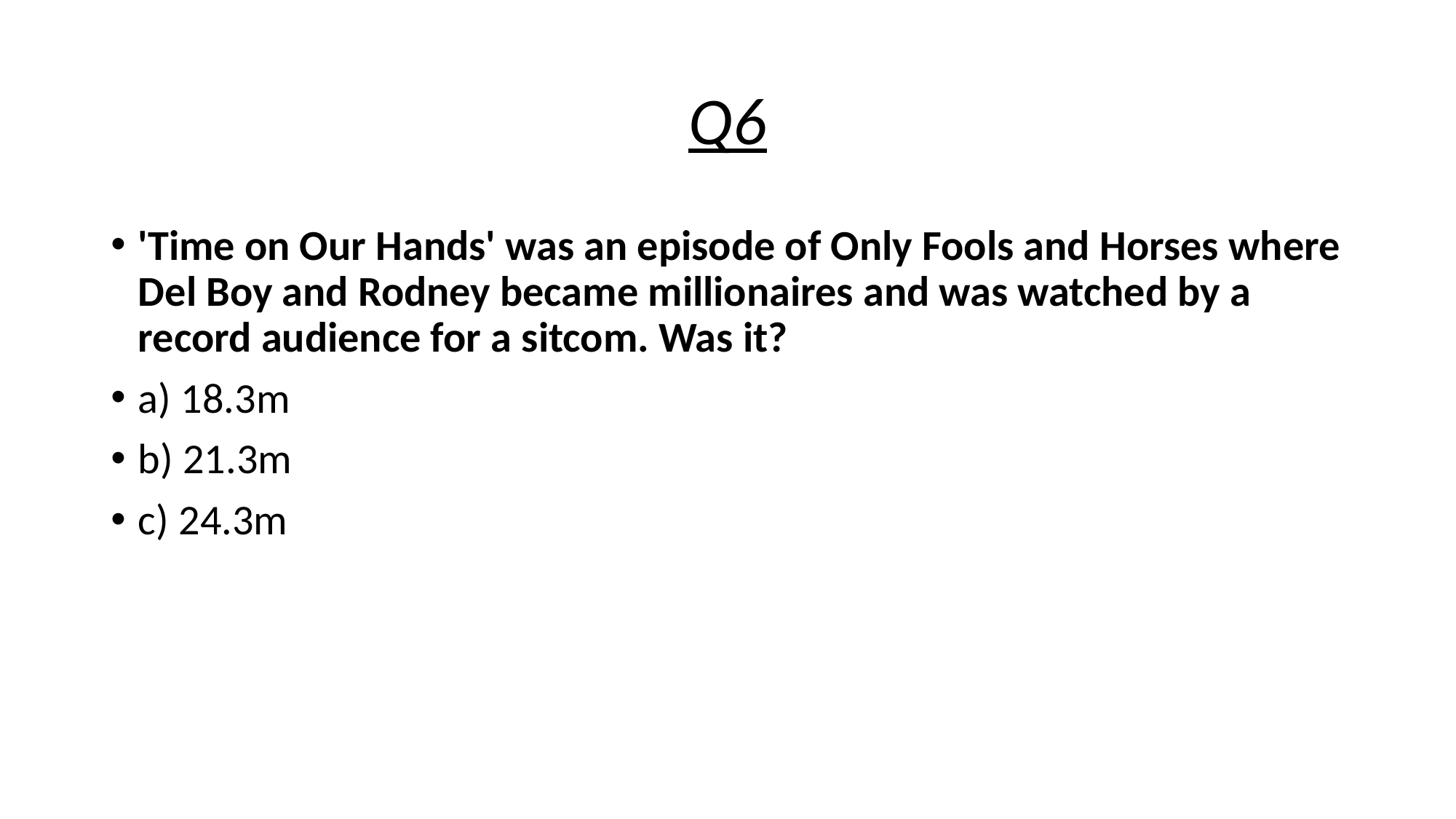

# Q6
'Time on Our Hands' was an episode of Only Fools and Horses where Del Boy and Rodney became millionaires and was watched by a record audience for a sitcom. Was it?
a) 18.3m
b) 21.3m
c) 24.3m